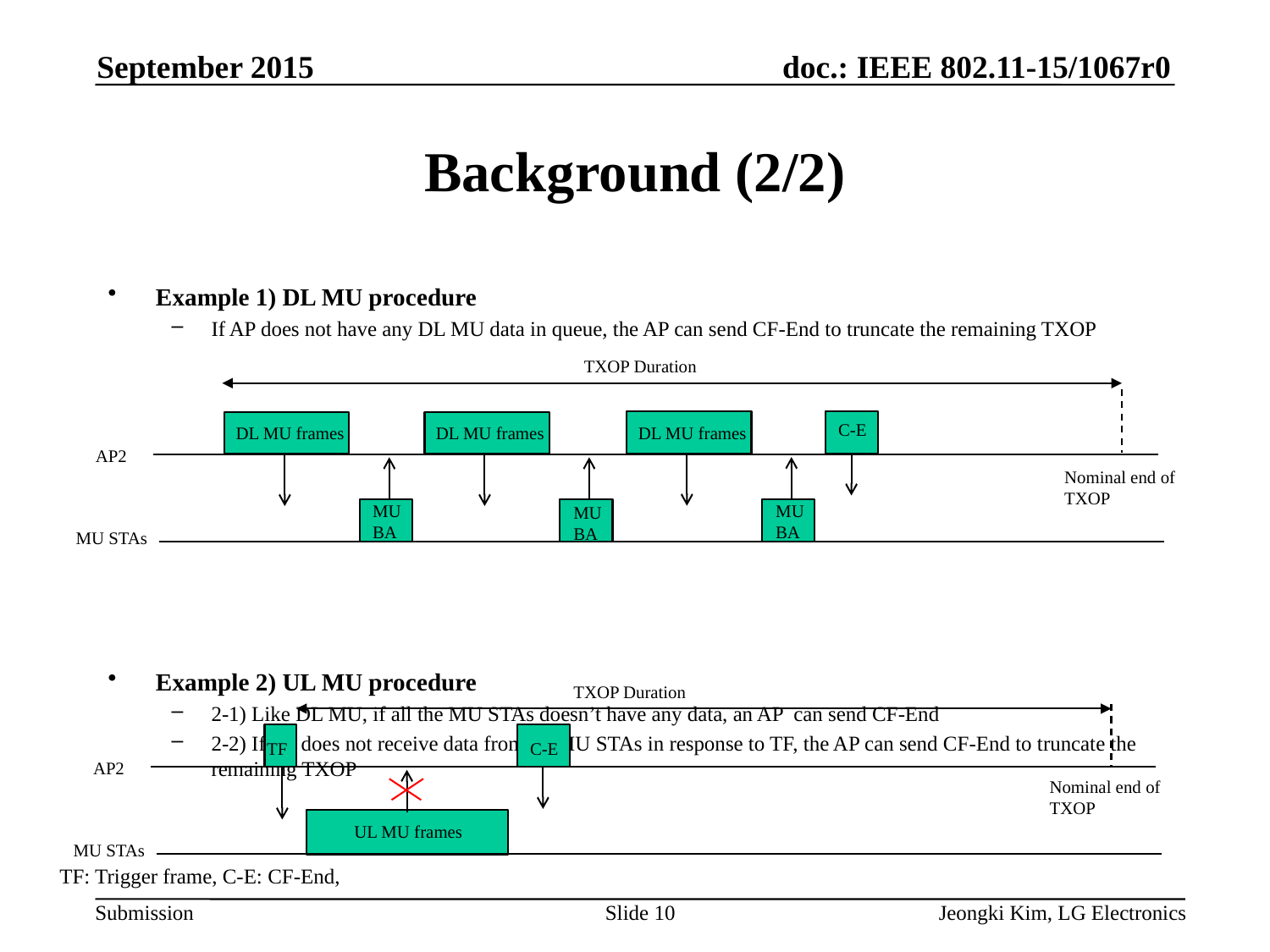

September 2015
# Background (2/2)
Example 1) DL MU procedure
If AP does not have any DL MU data in queue, the AP can send CF-End to truncate the remaining TXOP

Example 2) UL MU procedure
2-1) Like DL MU, if all the MU STAs doesn’t have any data, an AP  can send CF-End
2-2) If AP does not receive data from all MU STAs in response to TF, the AP can send CF-End to truncate the remaining TXOP

TXOP Duration

C-E
DL MU frames
DL MU frames
DL MU frames
AP2
Nominal end of TXOP
MU
BA
MU
BA
MU
BA

MU STAs
TXOP Duration

TF
C-E
AP2
Nominal end of TXOP

UL MU frames
MU STAs
TF: Trigger frame, C-E: CF-End,
Slide 10
Jeongki Kim, LG Electronics